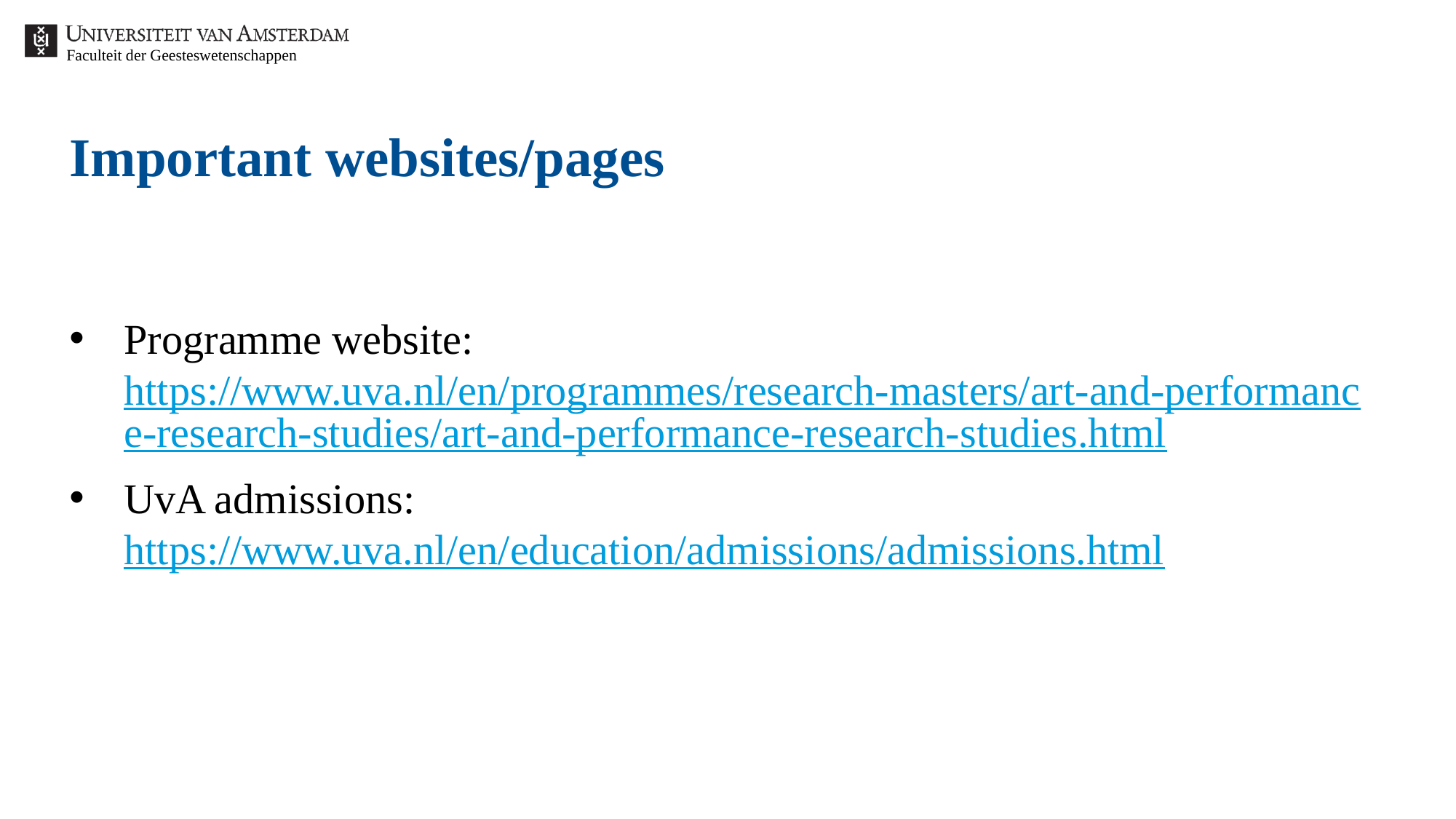

# Important websites/pages
Programme website: https://www.uva.nl/en/programmes/research-masters/art-and-performance-research-studies/art-and-performance-research-studies.html
UvA admissions: https://www.uva.nl/en/education/admissions/admissions.html